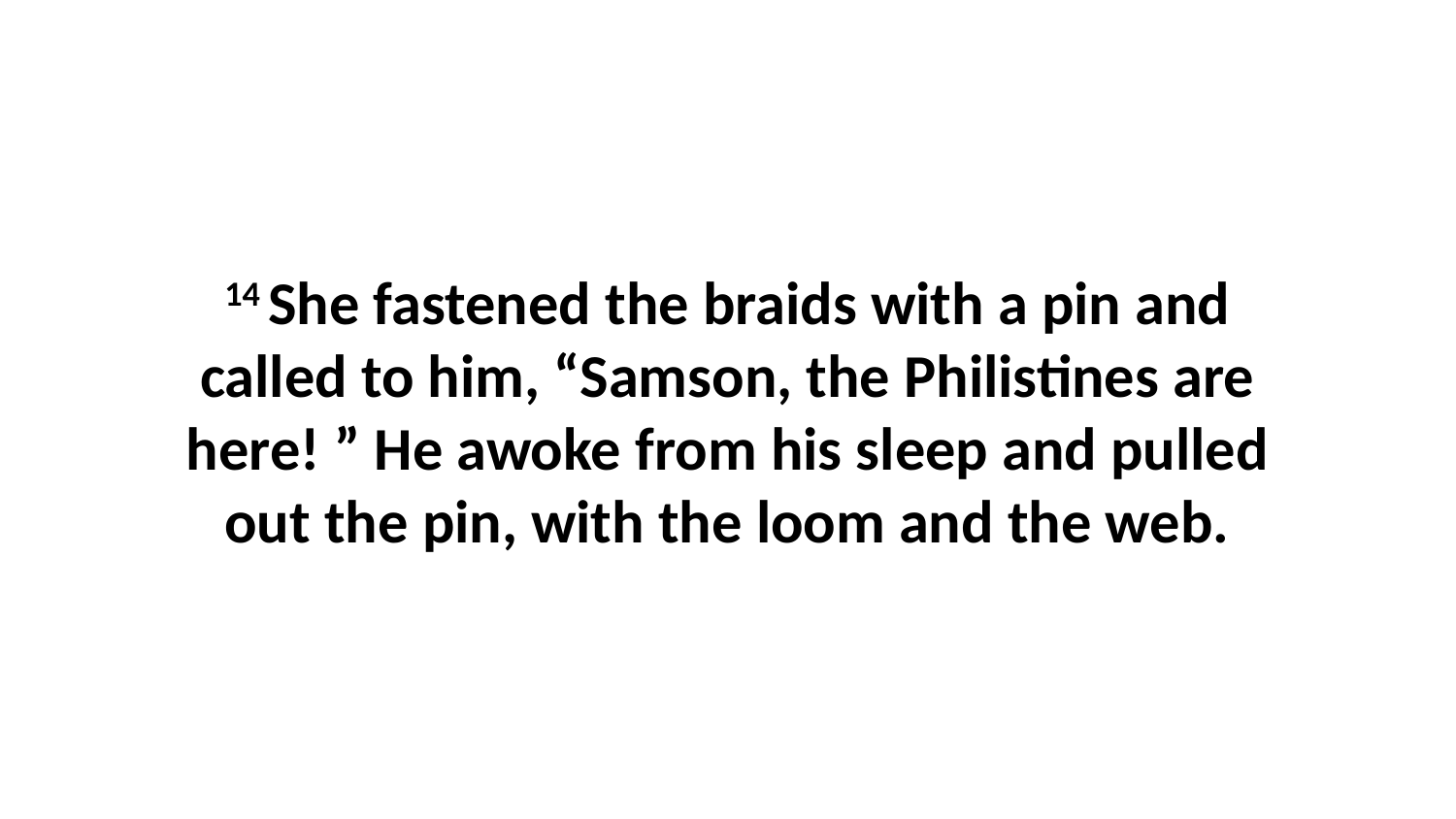

14 She fastened the braids with a pin and called to him, “Samson, the Philistines are here! ” He awoke from his sleep and pulled out the pin, with the loom and the web.